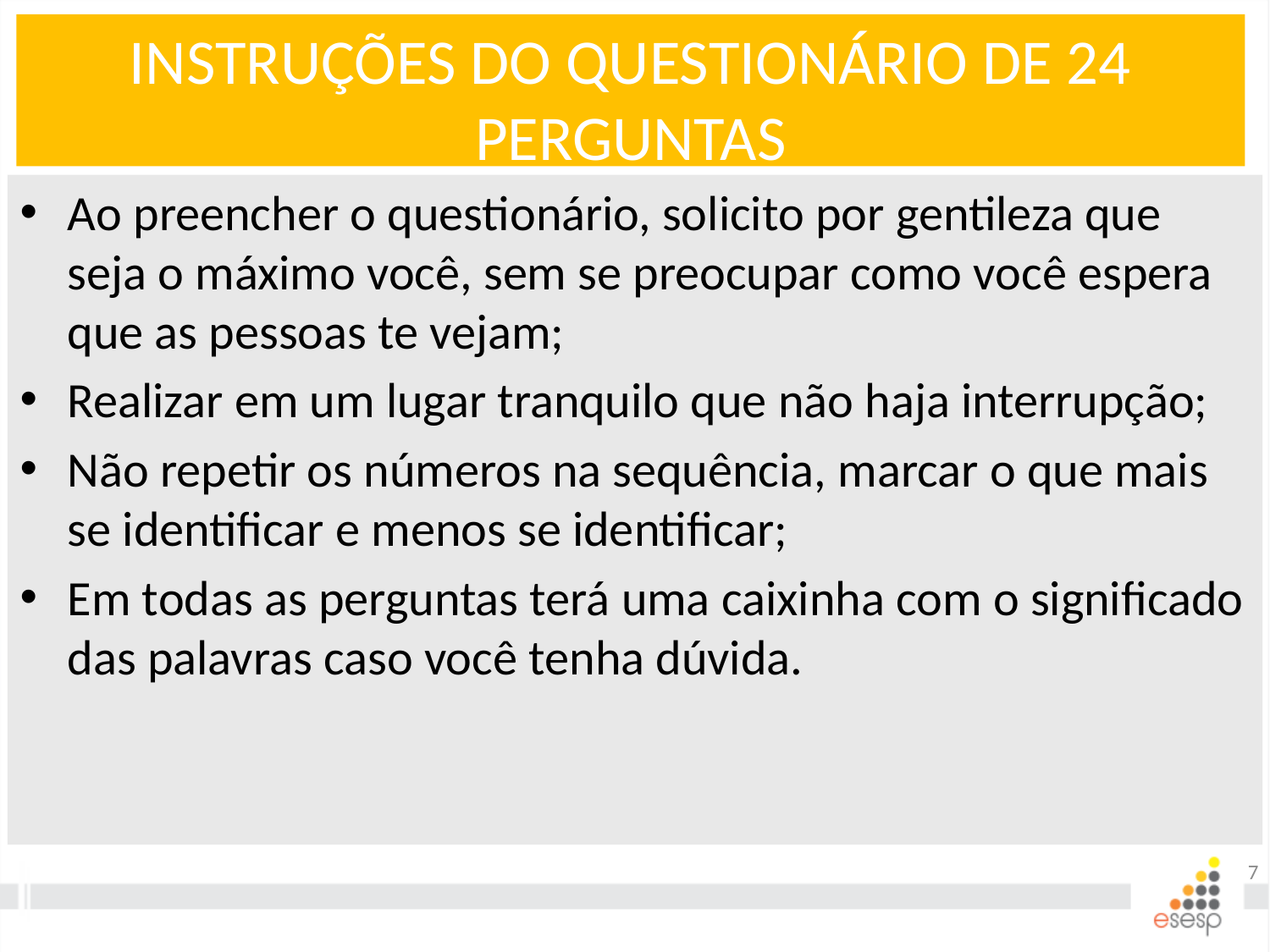

# INSTRUÇÕES DO QUESTIONÁRIO DE 24 PERGUNTAS
Ao preencher o questionário, solicito por gentileza que seja o máximo você, sem se preocupar como você espera que as pessoas te vejam;
Realizar em um lugar tranquilo que não haja interrupção;
Não repetir os números na sequência, marcar o que mais se identificar e menos se identificar;
Em todas as perguntas terá uma caixinha com o significado das palavras caso você tenha dúvida.
7